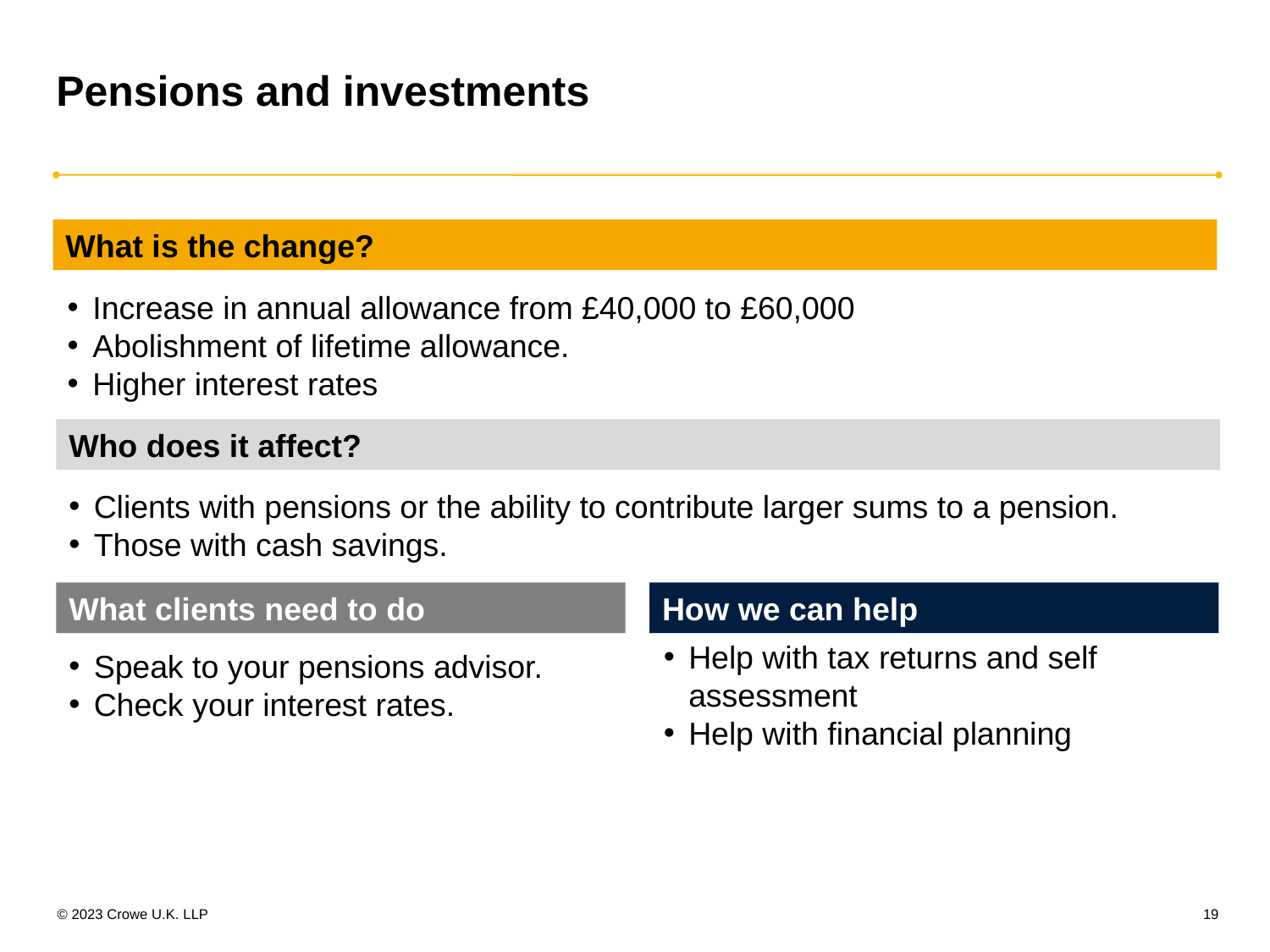

# Pensions and investments
What is the change?
Increase in annual allowance from £40,000 to £60,000
Abolishment of lifetime allowance.
Higher interest rates
Who does it affect?
Clients with pensions or the ability to contribute larger sums to a pension.
Those with cash savings.
What clients need to do
How we can help
Help with tax returns and self assessment
Help with financial planning
Speak to your pensions advisor.
Check your interest rates.